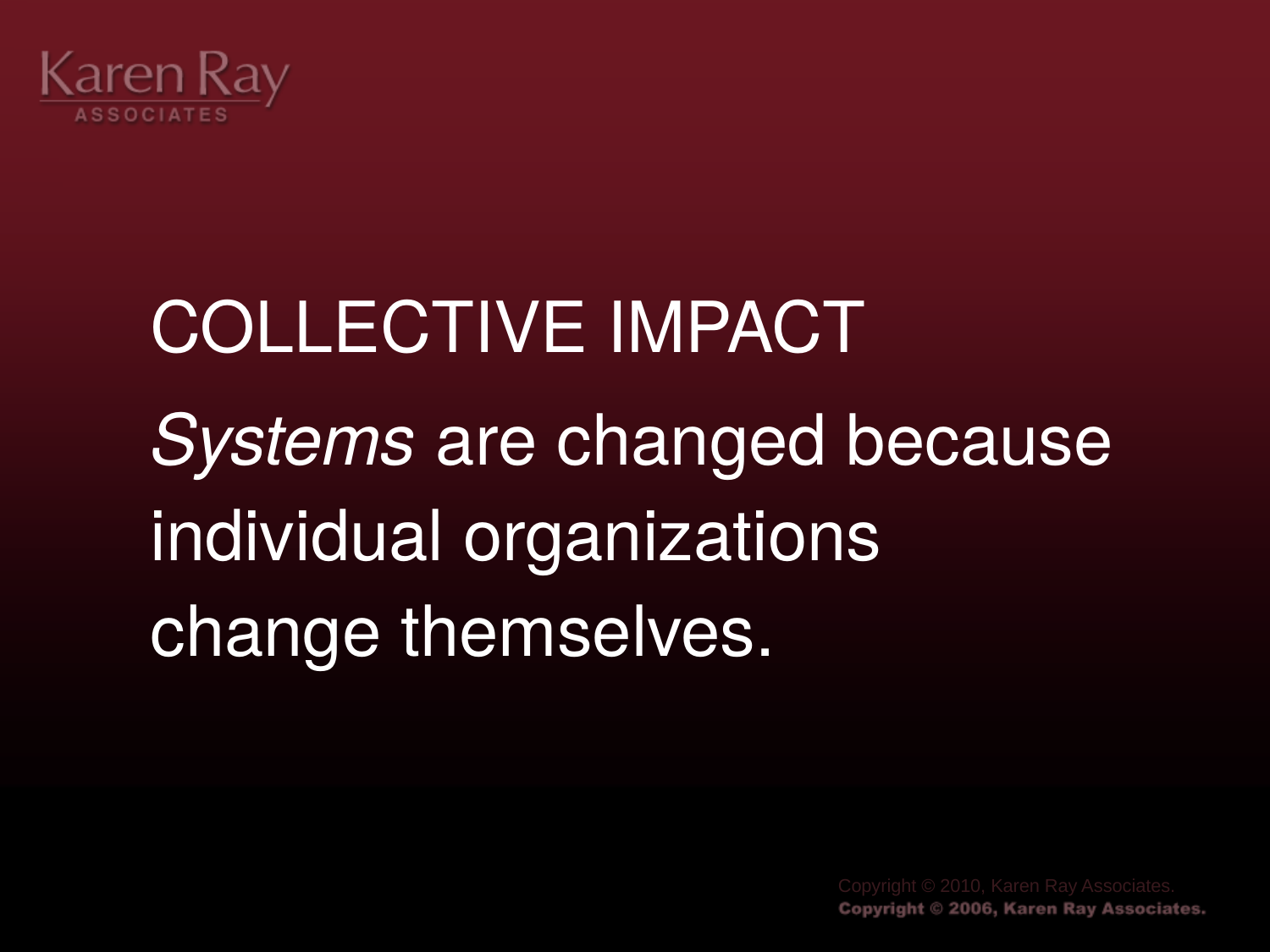

COLLECTIVE IMPACT
Systems are changed because individual organizations
change themselves.
Copyright © 2010, Karen Ray Associates.